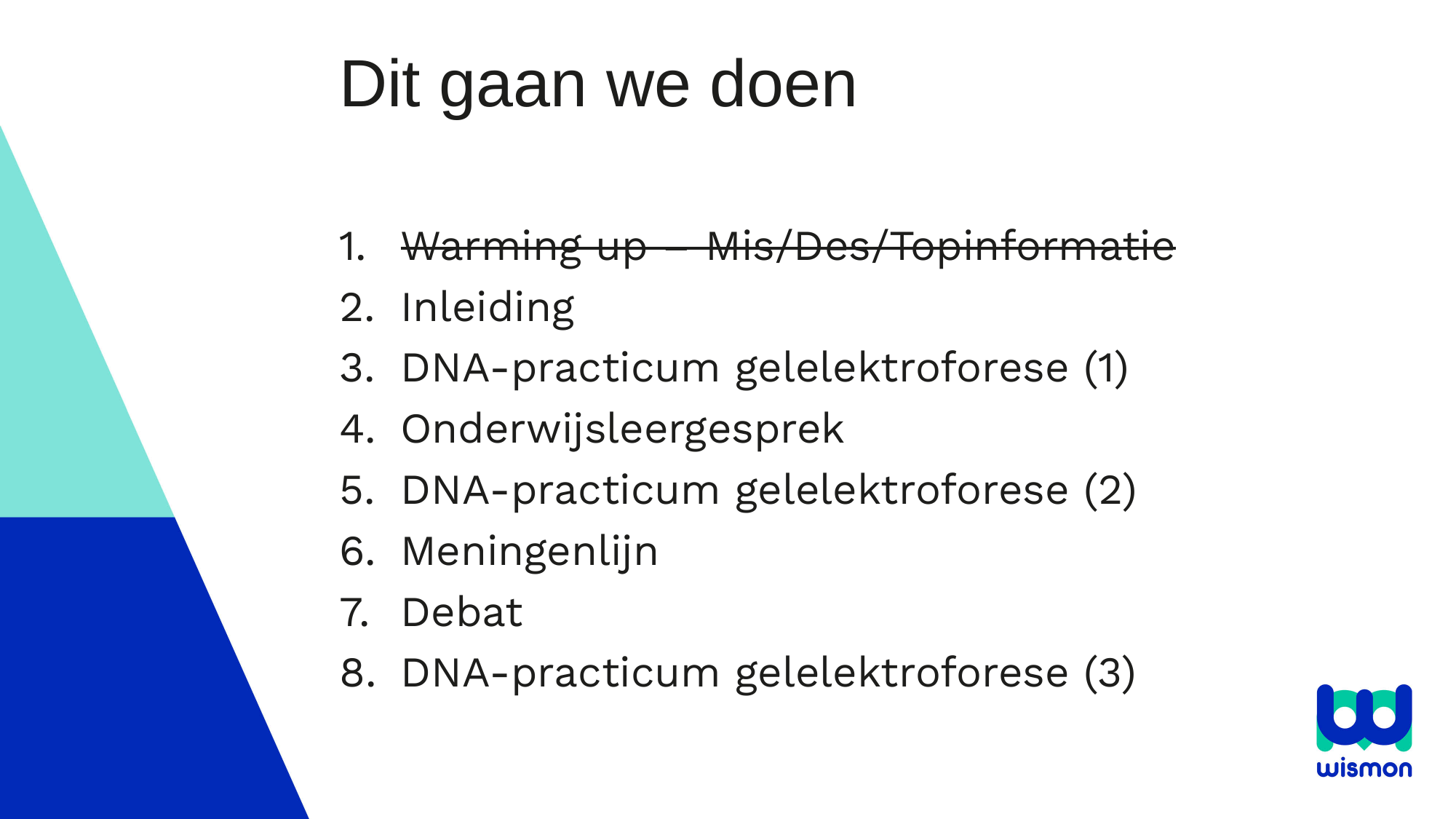

# Dit gaan we doen
Warming up – Mis/Des/Topinformatie
Inleiding
DNA-practicum gelelektroforese (1)
Onderwijsleergesprek
DNA-practicum gelelektroforese (2)
Meningenlijn
Debat
DNA-practicum gelelektroforese (3)